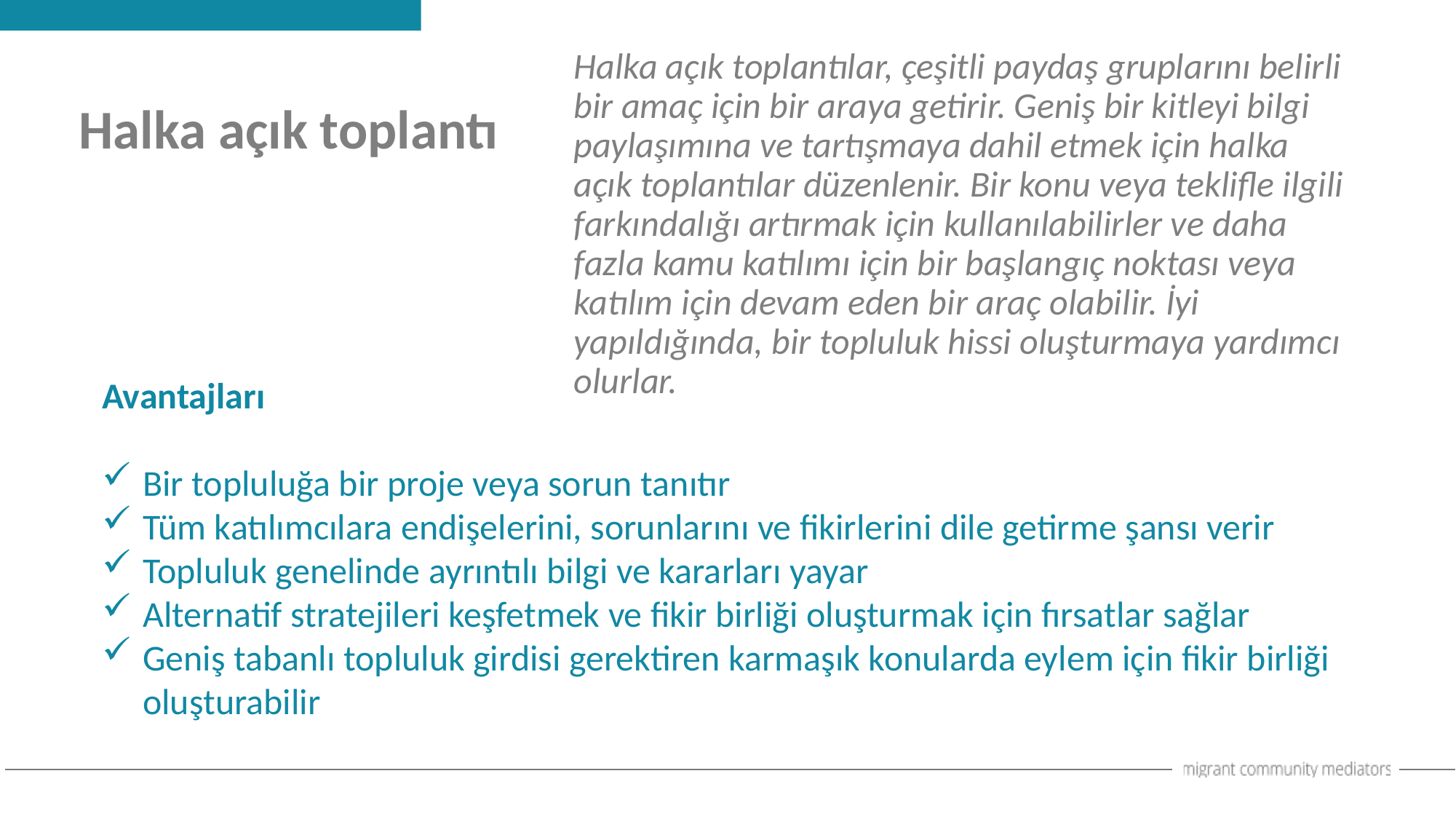

Halka açık toplantılar, çeşitli paydaş gruplarını belirli bir amaç için bir araya getirir. Geniş bir kitleyi bilgi paylaşımına ve tartışmaya dahil etmek için halka açık toplantılar düzenlenir. Bir konu veya teklifle ilgili farkındalığı artırmak için kullanılabilirler ve daha fazla kamu katılımı için bir başlangıç noktası veya katılım için devam eden bir araç olabilir. İyi yapıldığında, bir topluluk hissi oluşturmaya yardımcı olurlar.
Halka açık toplantı
Avantajları

Bir topluluğa bir proje veya sorun tanıtır
Tüm katılımcılara endişelerini, sorunlarını ve fikirlerini dile getirme şansı verir
Topluluk genelinde ayrıntılı bilgi ve kararları yayar
Alternatif stratejileri keşfetmek ve fikir birliği oluşturmak için fırsatlar sağlar
Geniş tabanlı topluluk girdisi gerektiren karmaşık konularda eylem için fikir birliği oluşturabilir